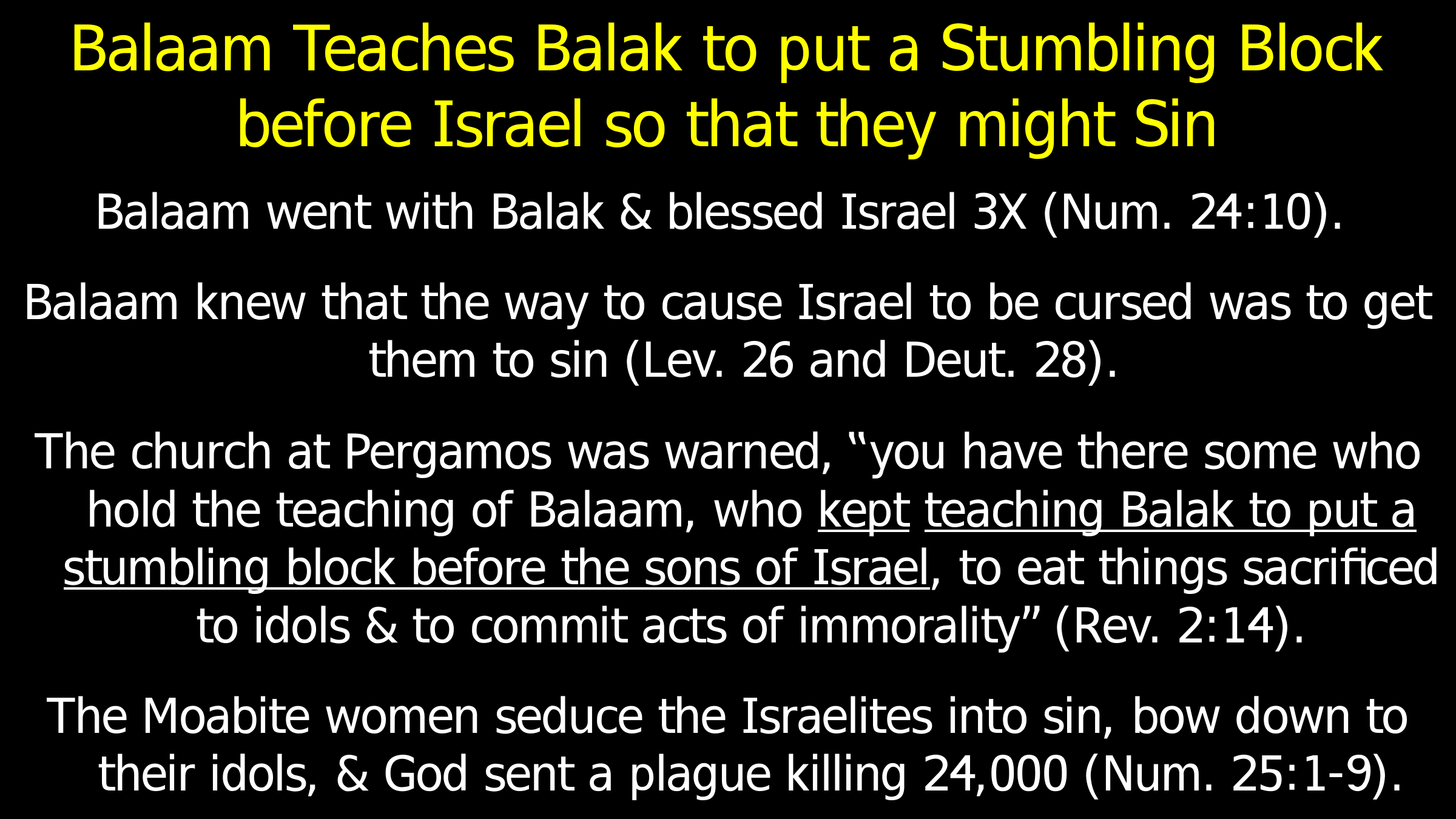

# Balaam Teaches Balak to put a Stumbling Block before Israel so that they might Sin
Balaam went with Balak & blessed Israel 3X (Num. 24:10).

Balaam knew that the way to cause Israel to be cursed was to get them to sin (Lev. 26 and Deut. 28).

The church at Pergamos was warned, “you have there some who hold the teaching of Balaam, who kept teaching Balak to put a stumbling block before the sons of Israel, to eat things sacrificed to idols & to commit acts of immorality” (Rev. 2:14).

The Moabite women seduce the Israelites into sin, bow down to their idols, & God sent a plague killing 24,000 (Num. 25:1-9).